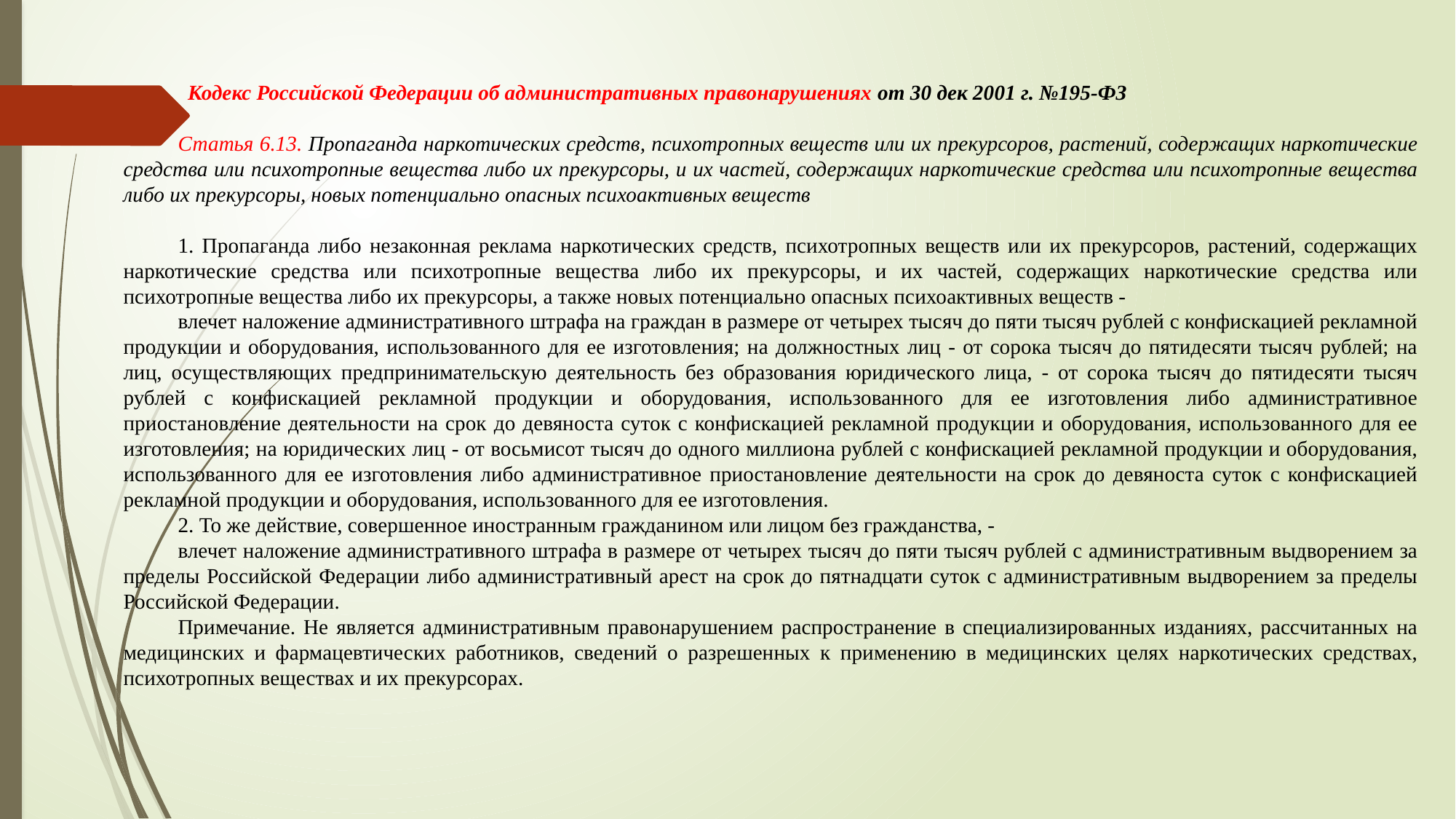

Кодекс Российской Федерации об административных правонарушениях от 30 дек 2001 г. №195-ФЗ

Статья 6.13. Пропаганда наркотических средств, психотропных веществ или их прекурсоров, растений, содержащих наркотические средства или психотропные вещества либо их прекурсоры, и их частей, содержащих наркотические средства или психотропные вещества либо их прекурсоры, новых потенциально опасных психоактивных веществ

1. Пропаганда либо незаконная реклама наркотических средств, психотропных веществ или их прекурсоров, растений, содержащих наркотические средства или психотропные вещества либо их прекурсоры, и их частей, содержащих наркотические средства или психотропные вещества либо их прекурсоры, а также новых потенциально опасных психоактивных веществ -
влечет наложение административного штрафа на граждан в размере от четырех тысяч до пяти тысяч рублей с конфискацией рекламной продукции и оборудования, использованного для ее изготовления; на должностных лиц - от сорока тысяч до пятидесяти тысяч рублей; на лиц, осуществляющих предпринимательскую деятельность без образования юридического лица, - от сорока тысяч до пятидесяти тысяч рублей с конфискацией рекламной продукции и оборудования, использованного для ее изготовления либо административное приостановление деятельности на срок до девяноста суток с конфискацией рекламной продукции и оборудования, использованного для ее изготовления; на юридических лиц - от восьмисот тысяч до одного миллиона рублей с конфискацией рекламной продукции и оборудования, использованного для ее изготовления либо административное приостановление деятельности на срок до девяноста суток с конфискацией рекламной продукции и оборудования, использованного для ее изготовления.
2. То же действие, совершенное иностранным гражданином или лицом без гражданства, -
влечет наложение административного штрафа в размере от четырех тысяч до пяти тысяч рублей с административным выдворением за пределы Российской Федерации либо административный арест на срок до пятнадцати суток с административным выдворением за пределы Российской Федерации.
Примечание. Не является административным правонарушением распространение в специализированных изданиях, рассчитанных на медицинских и фармацевтических работников, сведений о разрешенных к применению в медицинских целях наркотических средствах, психотропных веществах и их прекурсорах.